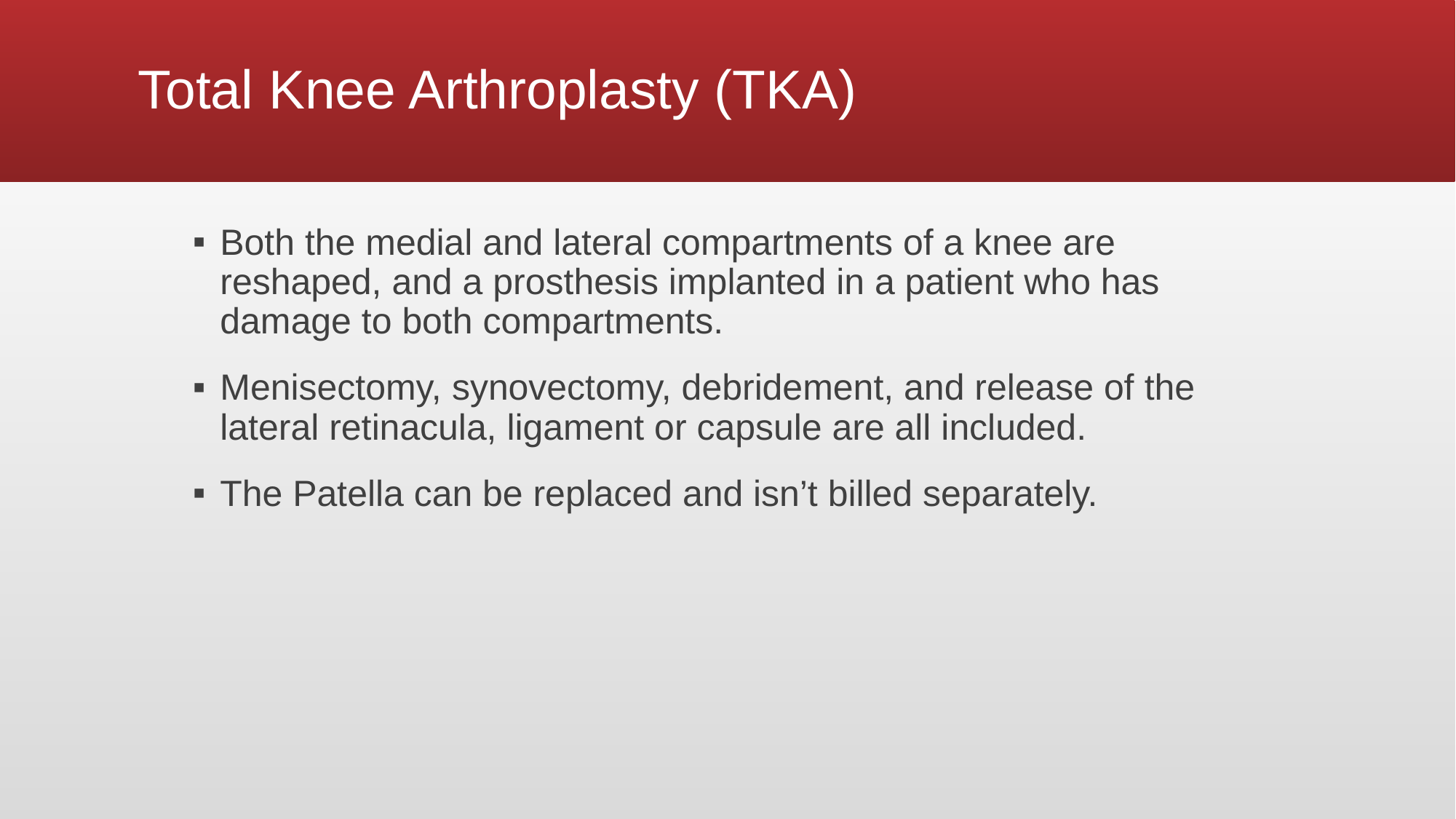

# Total Knee Arthroplasty (TKA)
Both the medial and lateral compartments of a knee are reshaped, and a prosthesis implanted in a patient who has damage to both compartments.
Menisectomy, synovectomy, debridement, and release of the lateral retinacula, ligament or capsule are all included.
The Patella can be replaced and isn’t billed separately.